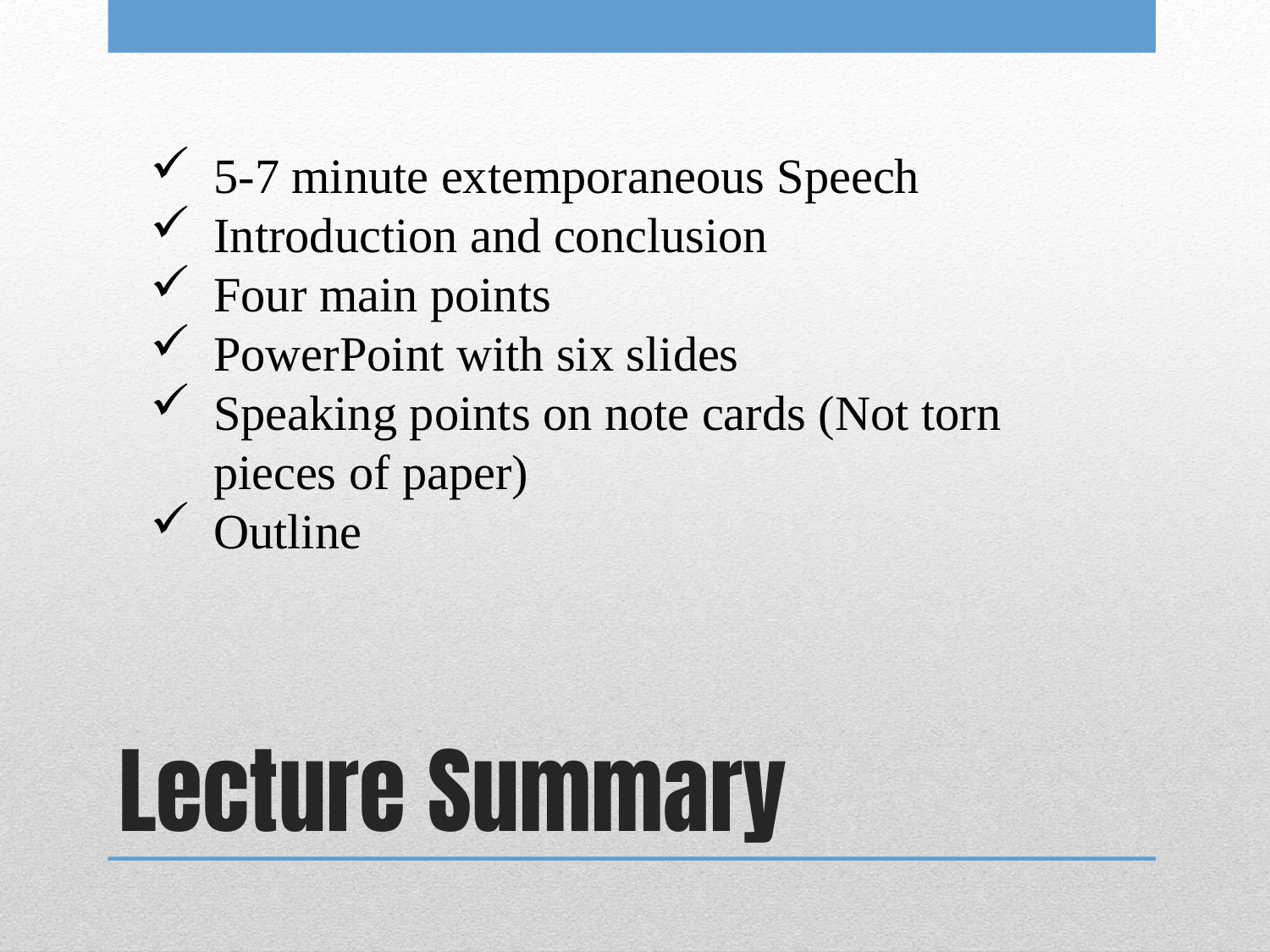

5-7 minute extemporaneous Speech
Introduction and conclusion
Four main points
PowerPoint with six slides
Speaking points on note cards (Not torn pieces of paper)
Outline
# Lecture Summary